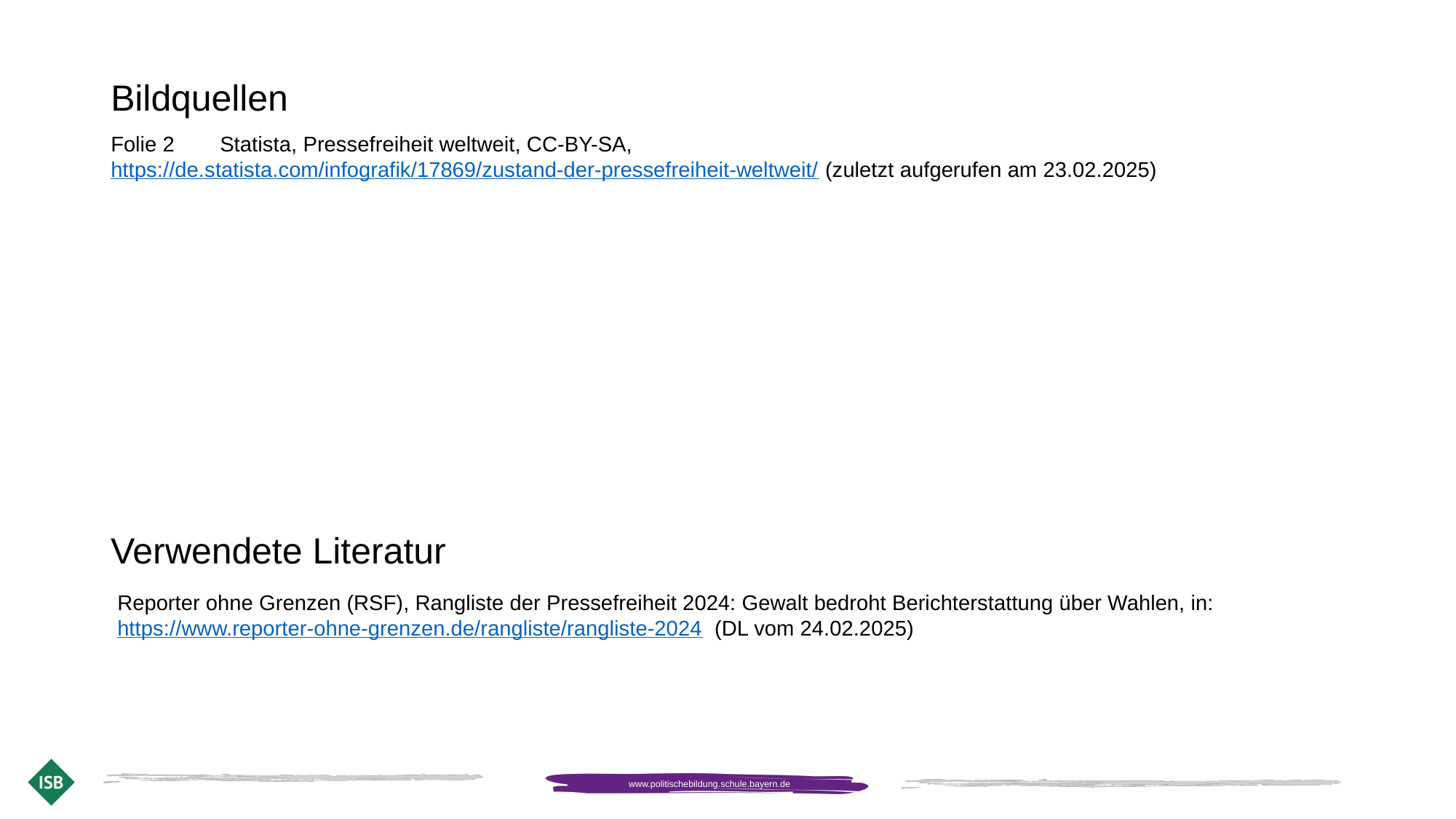

# Bildquellen
Folie 2 	Statista, Pressefreiheit weltweit, CC-BY-SA, 				https://de.statista.com/infografik/17869/zustand-der-pressefreiheit-weltweit/ (zuletzt aufgerufen am 23.02.2025)

Verwendete Literatur
Reporter ohne Grenzen (RSF), Rangliste der Pressefreiheit 2024: Gewalt bedroht Berichterstattung über Wahlen, in: https://www.reporter-ohne-grenzen.de/rangliste/rangliste-2024  (DL vom 24.02.2025)